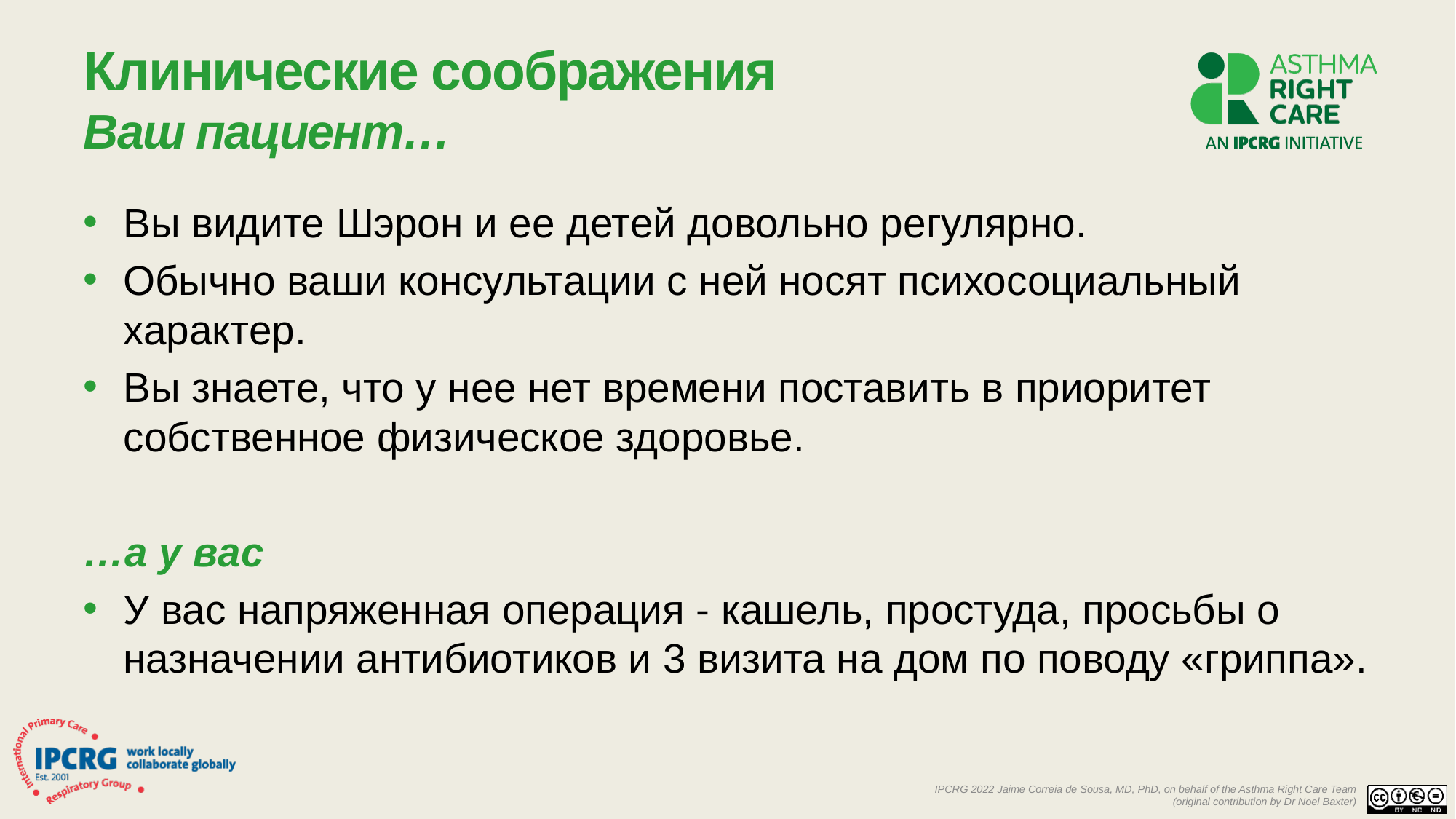

# Клинические соображения Ваш пациент…
Вы видите Шэрон и ее детей довольно регулярно.
Обычно ваши консультации с ней носят психосоциальный характер.
Вы знаете, что у нее нет времени поставить в приоритет собственное физическое здоровье.

…а у вас
У вас напряженная операция - кашель, простуда, просьбы о назначении антибиотиков и 3 визита на дом по поводу «гриппа».